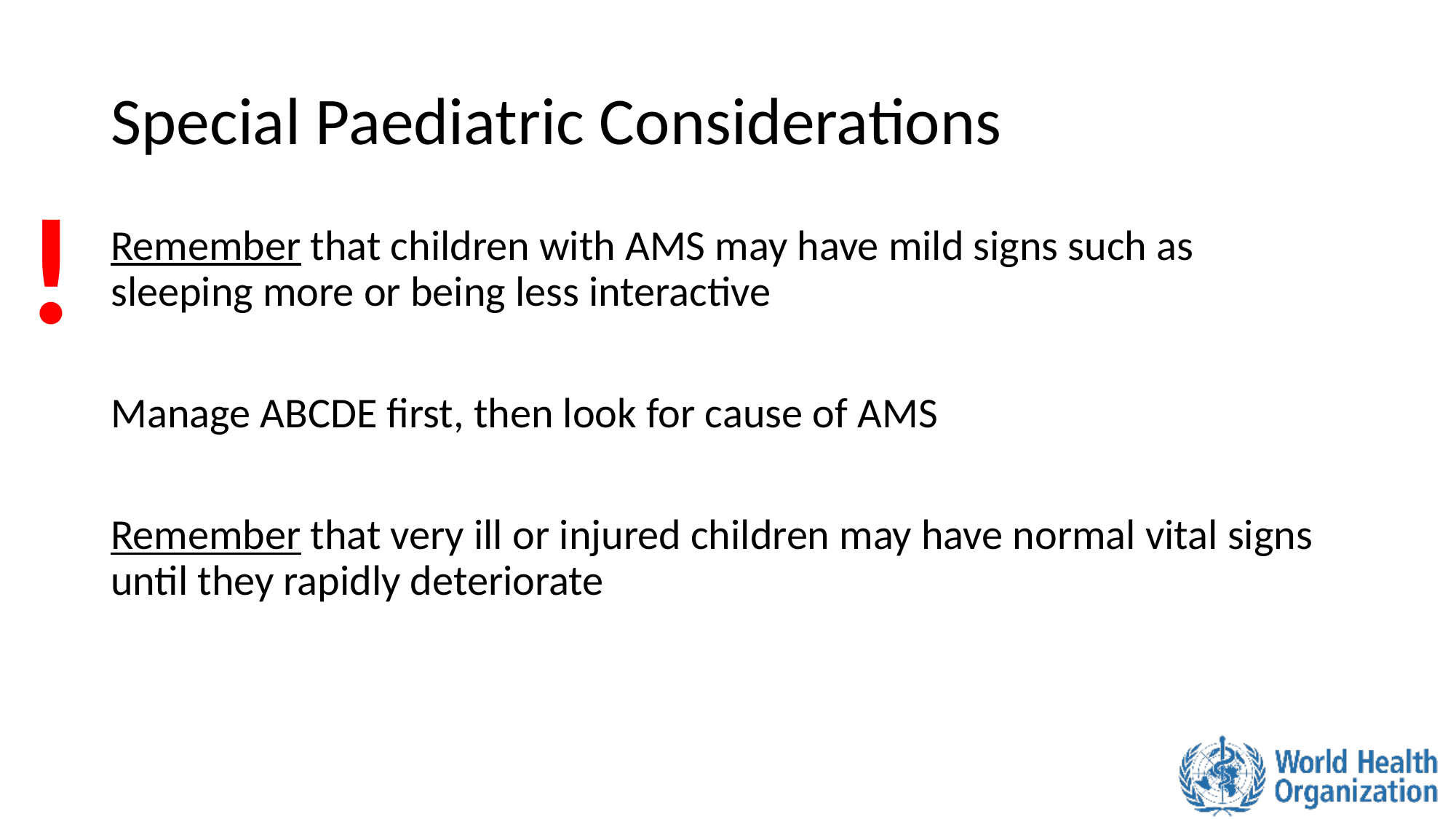

# Special Paediatric Considerations
!
Remember that children with AMS may have mild signs such as sleeping more or being less interactive

Manage ABCDE first, then look for cause of AMS

Remember that very ill or injured children may have normal vital signs until they rapidly deteriorate